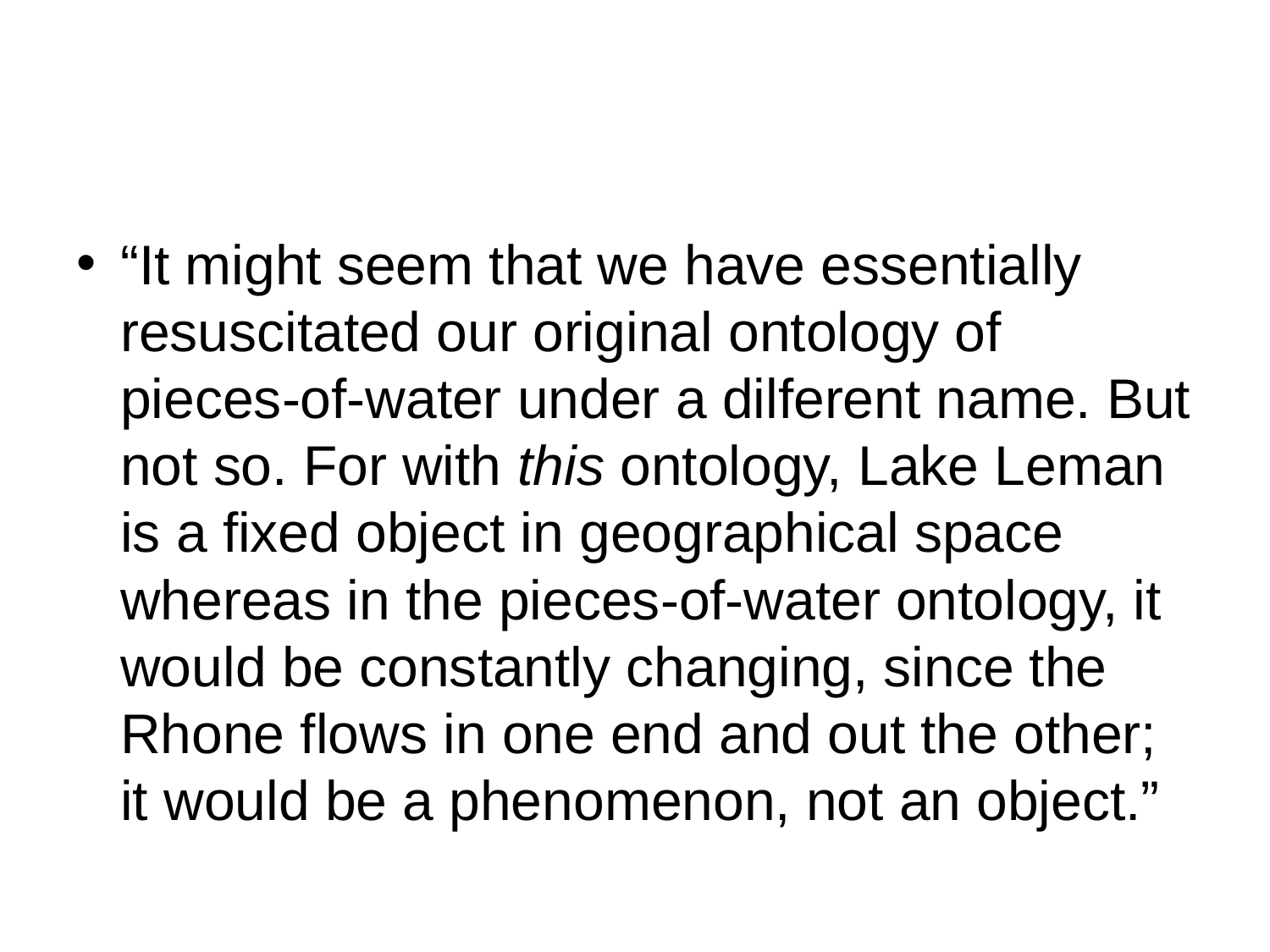

#
“It might seem that we have essentially resuscitated our original ontology of pieces-of-water under a dilferent name. But not so. For with this ontology, Lake Leman is a fixed object in geographical space whereas in the pieces-of-water ontology, it would be constantly changing, since the Rhone flows in one end and out the other; it would be a phenomenon, not an object.”